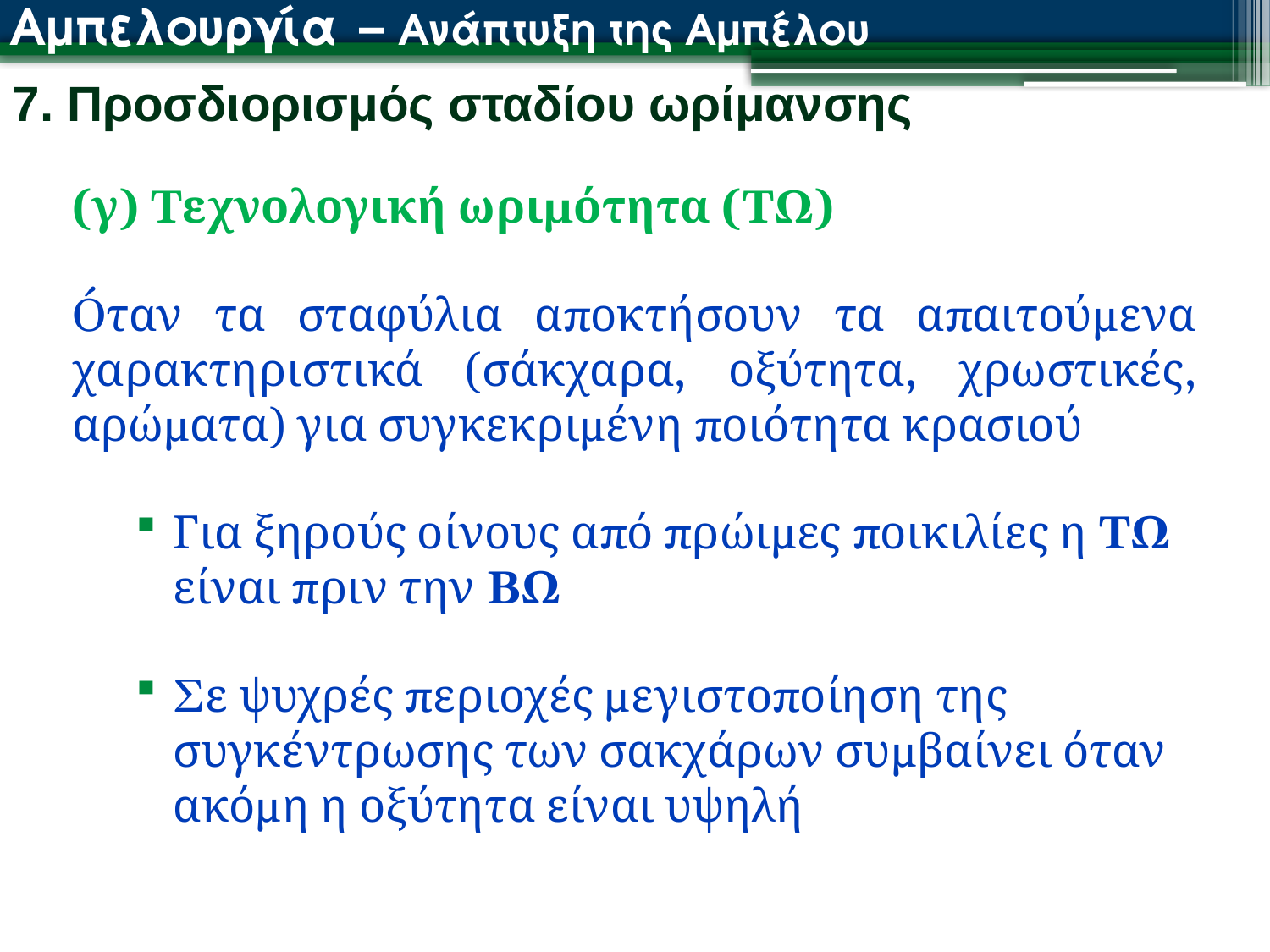

Αμπελουργία – Ανάπτυξη της Αμπέλου
7. Προσδιορισμός σταδίου ωρίμανσης
(γ) Τεχνολογική ωριμότητα (ΤΩ)
Όταν τα σταφύλια αποκτήσουν τα απαιτούμενα χαρακτηριστικά (σάκχαρα, οξύτητα, χρωστικές, αρώματα) για συγκεκριμένη ποιότητα κρασιού
Για ξηρούς οίνους από πρώιμες ποικιλίες η ΤΩ είναι πριν την ΒΩ
Σε ψυχρές περιοχές μεγιστοποίηση της συγκέντρωσης των σακχάρων συμβαίνει όταν ακόμη η οξύτητα είναι υψηλή